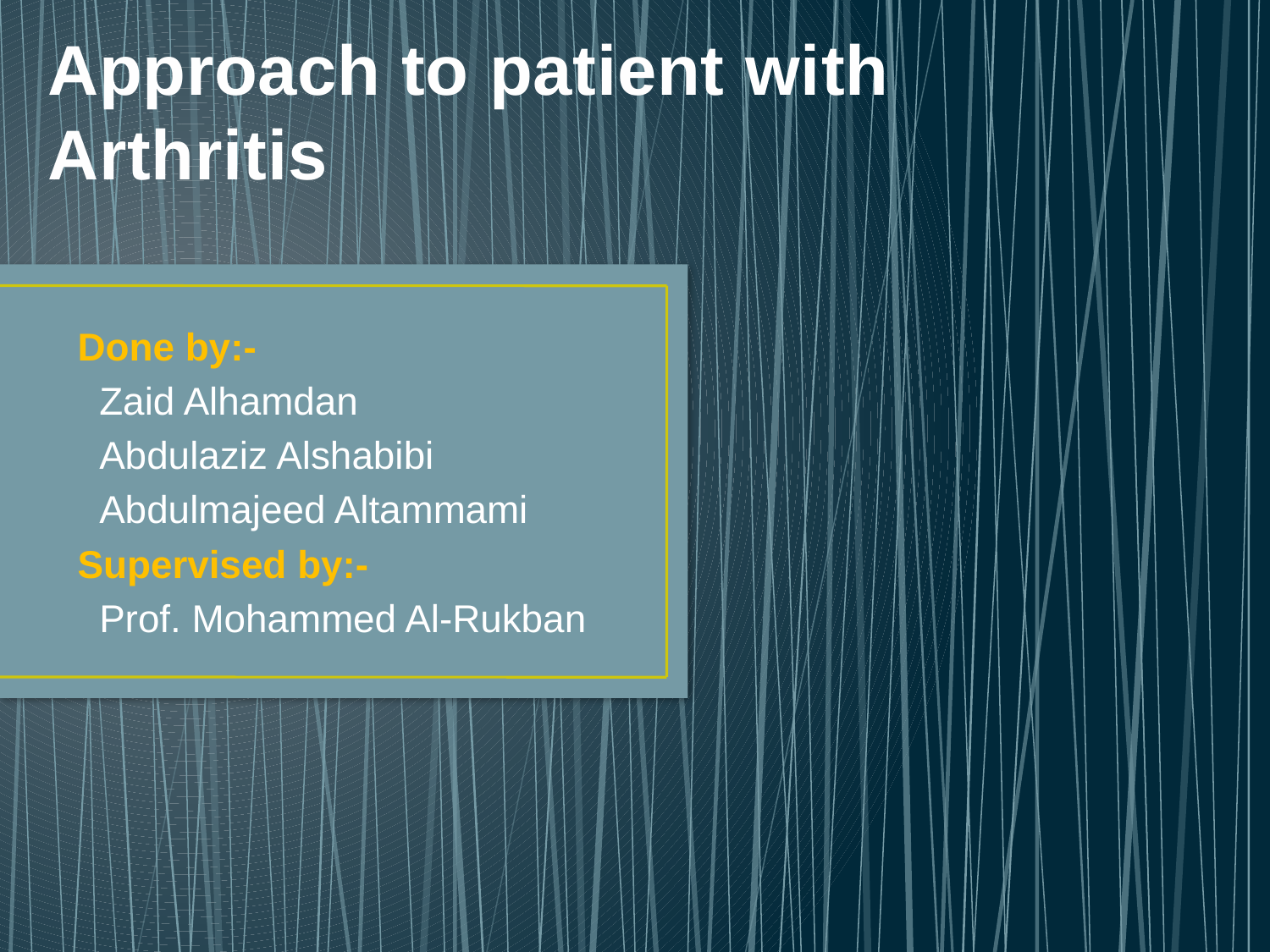

# Approach to patient with Arthritis
Done by:-
  Zaid Alhamdan
  Abdulaziz Alshabibi
  Abdulmajeed Altammami
Supervised by:-
  Prof. Mohammed Al-Rukban